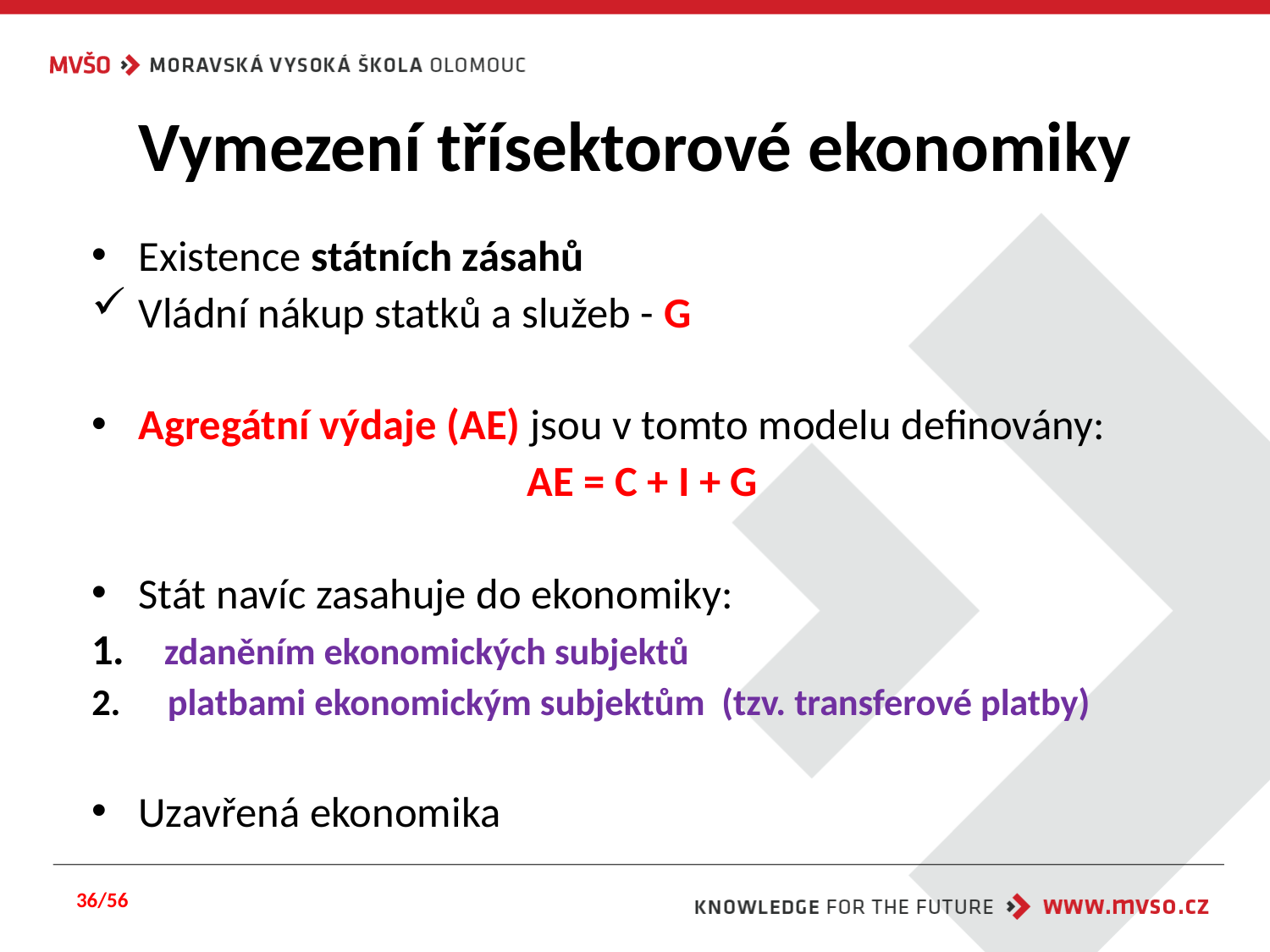

# Vymezení třísektorové ekonomiky

Existence státních zásahů
Vládní nákup statků a služeb - G

Agregátní výdaje (AE) jsou v tomto modelu definovány:
AE = C + I + G

Stát navíc zasahuje do ekonomiky:
    zdaněním ekonomických subjektů
     platbami ekonomickým subjektům  (tzv. transferové platby)

Uzavřená ekonomika
36/56